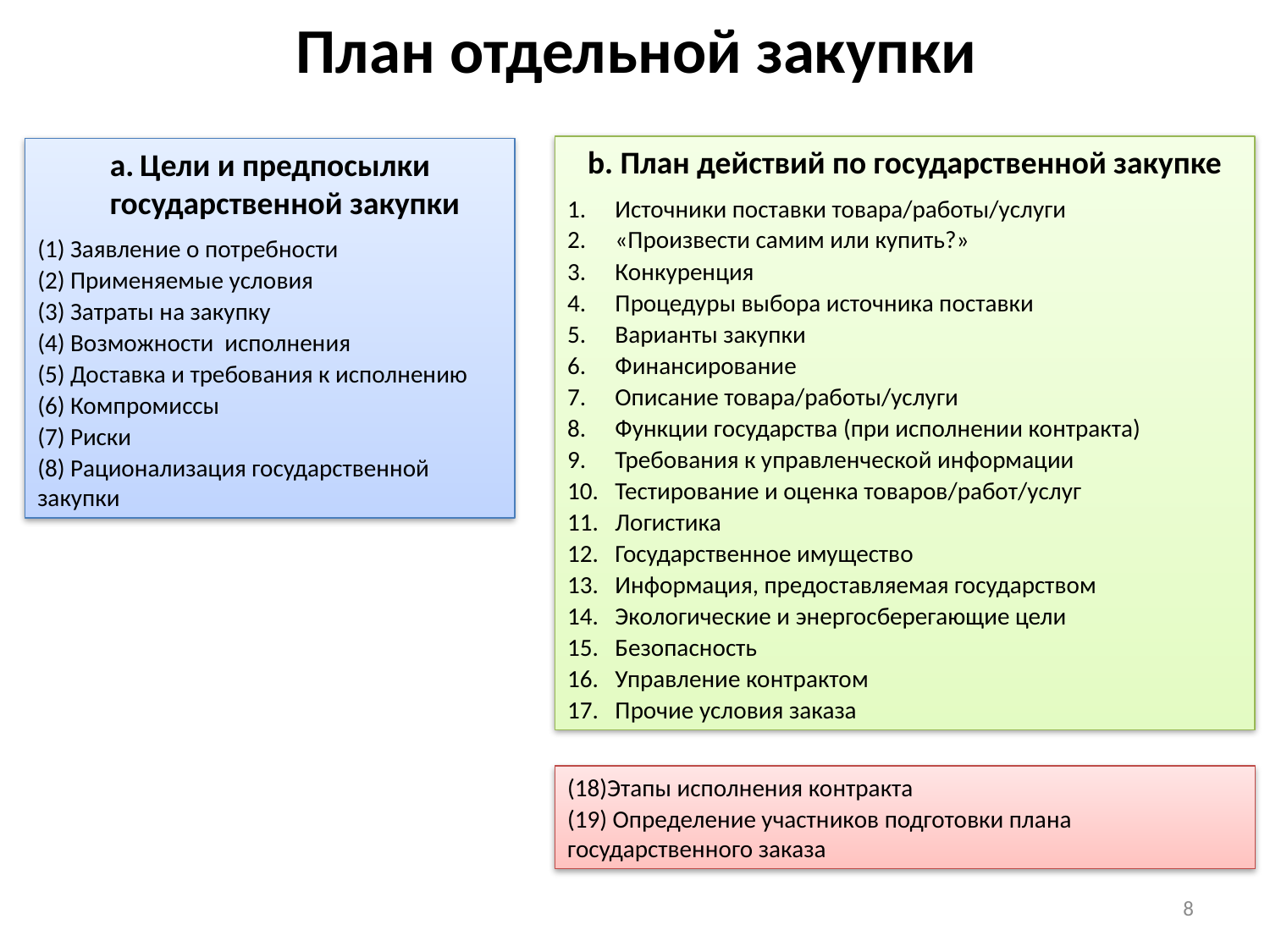

# План отдельной закупки
Цели и предпосылки государственной закупки
(1) Заявление о потребности
(2) Применяемые условия
(3) Затраты на закупку
(4) Возможности  исполнения
(5) Доставка и требования к исполнению
(6) Компромиссы
(7) Риски
(8) Рационализация государственной закупки
b. План действий по государственной закупке
Источники поставки товара/работы/услуги
«Произвести самим или купить?»
Конкуренция
Процедуры выбора источника поставки
Варианты закупки
Финансирование
Описание товара/работы/услуги
Функции государства (при исполнении контракта)
Требования к управленческой информации
Тестирование и оценка товаров/работ/услуг
Логистика
Государственное имущество
Информация, предоставляемая государством
Экологические и энергосберегающие цели
Безопасность
Управление контрактом
Прочие условия заказа
(18)Этапы исполнения контракта
(19) Определение участников подготовки плана государственного заказа
8